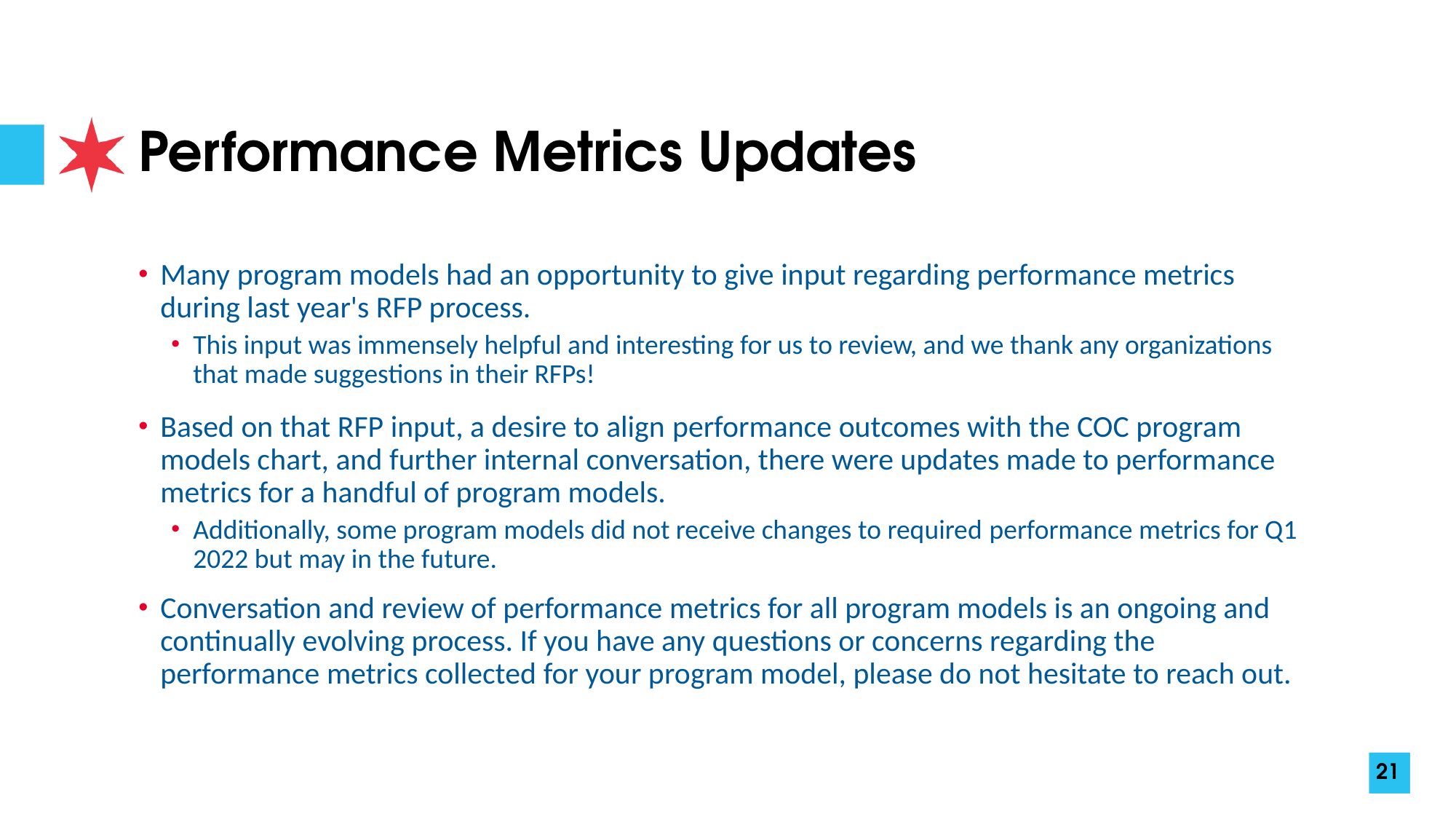

# Performance Metrics Updates
Many program models had an opportunity to give input regarding performance metrics during last year's RFP process.
This input was immensely helpful and interesting for us to review, and we thank any organizations that made suggestions in their RFPs!
Based on that RFP input, a desire to align performance outcomes with the COC program models chart, and further internal conversation, there were updates made to performance metrics for a handful of program models.
Additionally, some program models did not receive changes to required performance metrics for Q1 2022 but may in the future.
Conversation and review of performance metrics for all program models is an ongoing and continually evolving process. If you have any questions or concerns regarding the performance metrics collected for your program model, please do not hesitate to reach out.
21